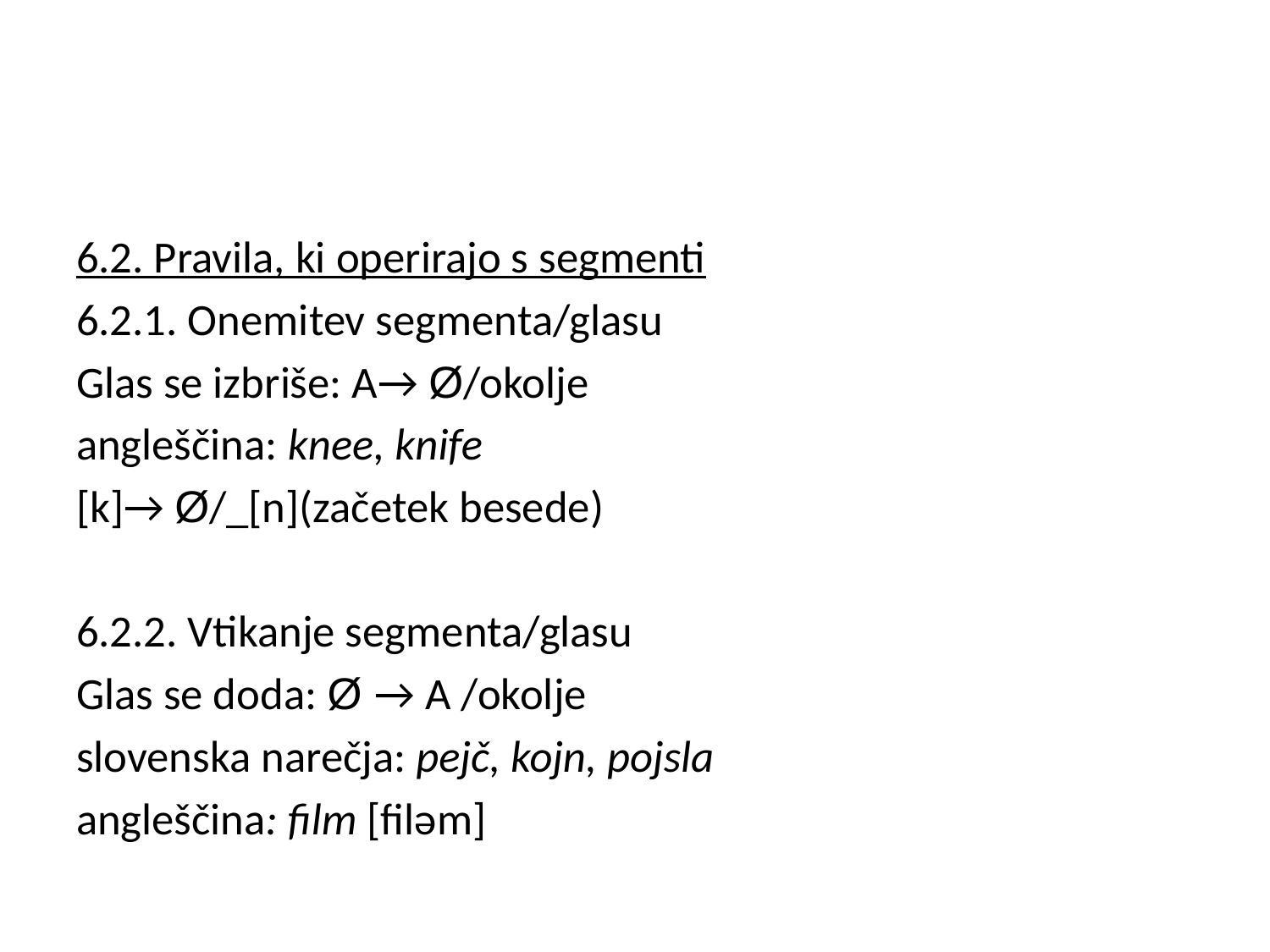

#
6.2. Pravila, ki operirajo s segmenti
6.2.1. Onemitev segmenta/glasu
Glas se izbriše: A→ Ø/okolje
angleščina: knee, knife
[k]→ Ø/_[n](začetek besede)

6.2.2. Vtikanje segmenta/glasu
Glas se doda: Ø → A /okolje
slovenska narečja: pejč, kojn, pojsla
angleščina: film [filəm]